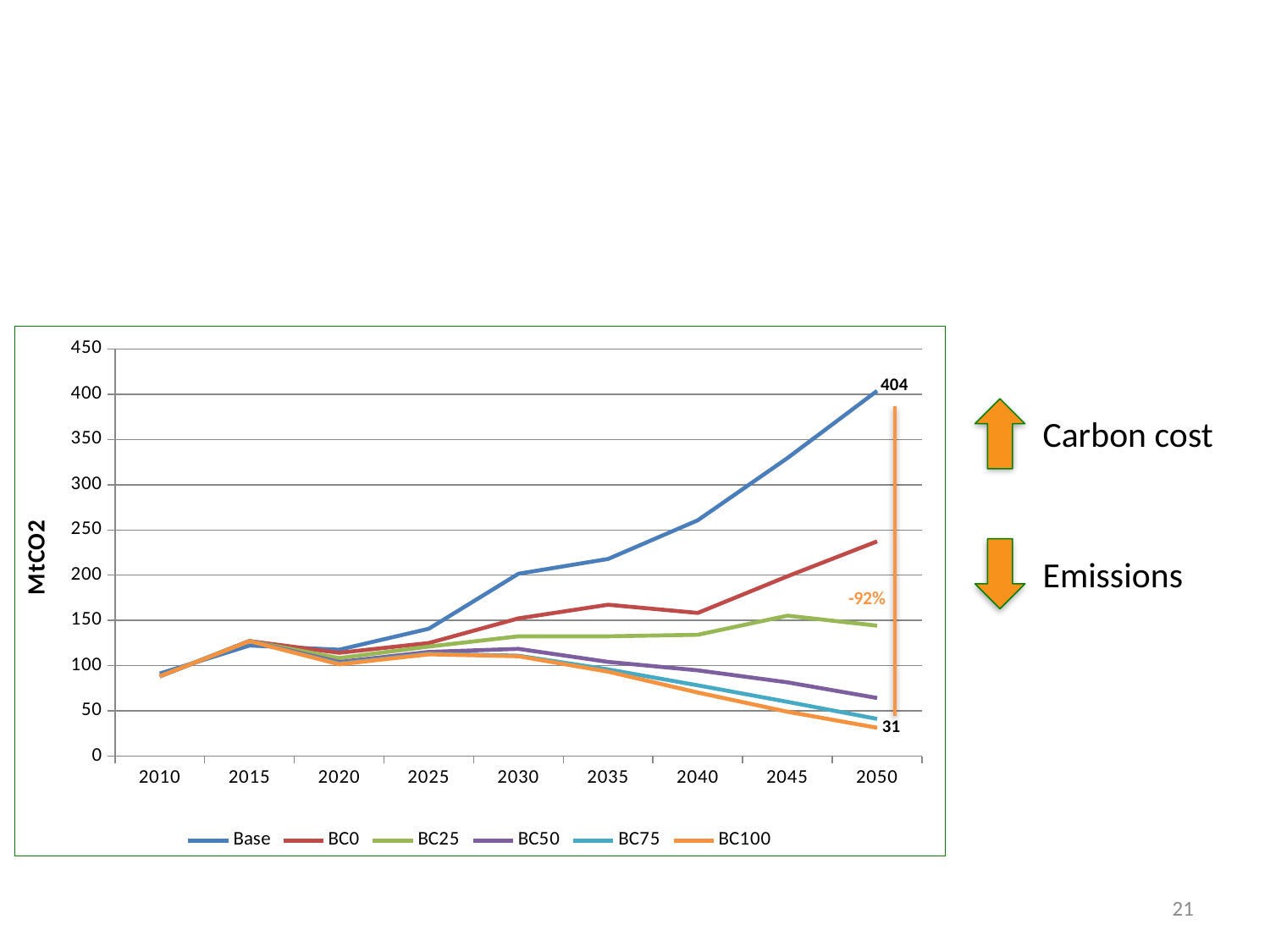

### Chart

| Category | Base | BC0 | BC25 | BC50 | BC75 | BC100 |
|---|---|---|---|---|---|---|
| 2010 | 91.28560182699967 | 88.239989956 | 88.239989956 | 88.239989956 | 88.239989956 | 88.239989956 |
| 2015 | 122.273686761 | 127.168434761 | 127.165138761 | 127.163495761 | 127.138727761 | 127.100758761 |
| 2020 | 117.620886388 | 114.211917793 | 108.345915845 | 104.001442845 | 102.425669845 | 101.513399845 |
| 2025 | 140.832650452 | 125.042296501 | 121.092314664 | 115.204145664 | 113.242182664 | 112.547633524 |
| 2030 | 201.613518181 | 152.234531238 | 132.409051044 | 118.553000681 | 111.006518044 | 110.404916044 |
| 2035 | 217.958818657 | 167.341597489 | 132.409431674 | 104.170996674 | 95.883749674 | 93.39270127399956 |
| 2040 | 260.689262729 | 158.261083381 | 134.155914809 | 94.80875780899952 | 78.246222809 | 70.30540580899964 |
| 2045 | 329.4252323739996 | 198.774269898 | 155.215375409 | 81.56995640900001 | 60.036897409 | 49.11474440899998 |
| 2050 | 403.6785325779989 | 237.410362099 | 144.186576654 | 64.294322768 | 41.15914951800001 | 31.391917518 |
Carbon cost

Emissions
21